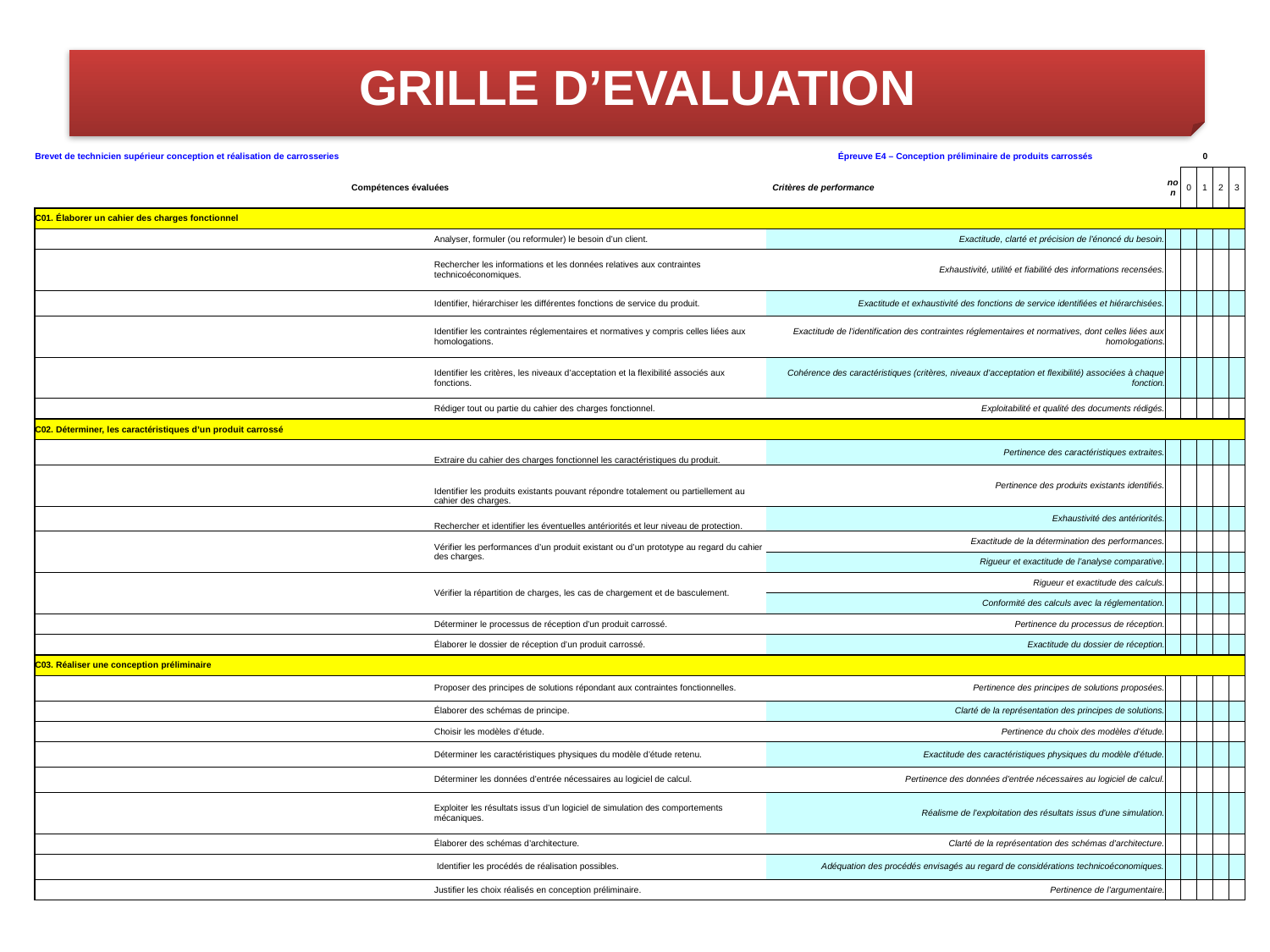

GRILLE D’EVALUATION
| Brevet de technicien supérieur conception et réalisation de carrosseries |  | Épreuve E4 – Conception préliminaire de produits carrossés | 0 |  |  |  |  |
| --- | --- | --- | --- | --- | --- | --- | --- |
| Compétences évaluées |  | Critères de performance | non | 0 | 1 | 2 | 3 |
| C01. Élaborer un cahier des charges fonctionnel |  |  |  |  |  |  |  |
|  | Analyser, formuler (ou reformuler) le besoin d’un client. | Exactitude, clarté et précision de l’énoncé du besoin. |  |  |  |  |  |
|  | Rechercher les informations et les données relatives aux contraintes technicoéconomiques. | Exhaustivité, utilité et fiabilité des informations recensées. |  |  |  |  |  |
|  | Identifier, hiérarchiser les différentes fonctions de service du produit. | Exactitude et exhaustivité des fonctions de service identifiées et hiérarchisées. |  |  |  |  |  |
|  | Identifier les contraintes réglementaires et normatives y compris celles liées aux homologations. | Exactitude de l’identification des contraintes réglementaires et normatives, dont celles liées aux homologations. |  |  |  |  |  |
|  | Identifier les critères, les niveaux d’acceptation et la flexibilité associés aux fonctions. | Cohérence des caractéristiques (critères, niveaux d’acceptation et flexibilité) associées à chaque fonction. |  |  |  |  |  |
|  | Rédiger tout ou partie du cahier des charges fonctionnel. | Exploitabilité et qualité des documents rédigés. |  |  |  |  |  |
| C02. Déterminer, les caractéristiques d’un produit carrossé |  |  |  |  |  |  |  |
|  | Extraire du cahier des charges fonctionnel les caractéristiques du produit. | Pertinence des caractéristiques extraites. |  |  |  |  |  |
|  | Identifier les produits existants pouvant répondre totalement ou partiellement au cahier des charges. | Pertinence des produits existants identifiés. |  |  |  |  |  |
|  | Rechercher et identifier les éventuelles antériorités et leur niveau de protection. | Exhaustivité des antériorités. |  |  |  |  |  |
|  | Vérifier les performances d’un produit existant ou d’un prototype au regard du cahier des charges. | Exactitude de la détermination des performances. |  |  |  |  |  |
|  |  | Rigueur et exactitude de l’analyse comparative. |  |  |  |  |  |
|  | Vérifier la répartition de charges, les cas de chargement et de basculement. | Rigueur et exactitude des calculs. |  |  |  |  |  |
|  |  | Conformité des calculs avec la réglementation. |  |  |  |  |  |
|  | Déterminer le processus de réception d’un produit carrossé. | Pertinence du processus de réception. |  |  |  |  |  |
|  | Élaborer le dossier de réception d’un produit carrossé. | Exactitude du dossier de réception. |  |  |  |  |  |
| C03. Réaliser une conception préliminaire |  |  |  |  |  |  |  |
|  | Proposer des principes de solutions répondant aux contraintes fonctionnelles. | Pertinence des principes de solutions proposées. |  |  |  |  |  |
|  | Élaborer des schémas de principe. | Clarté de la représentation des principes de solutions. |  |  |  |  |  |
|  | Choisir les modèles d’étude. | Pertinence du choix des modèles d’étude. |  |  |  |  |  |
|  | Déterminer les caractéristiques physiques du modèle d’étude retenu. | Exactitude des caractéristiques physiques du modèle d’étude. |  |  |  |  |  |
|  | Déterminer les données d’entrée nécessaires au logiciel de calcul. | Pertinence des données d’entrée nécessaires au logiciel de calcul. |  |  |  |  |  |
|  | Exploiter les résultats issus d’un logiciel de simulation des comportements mécaniques. | Réalisme de l’exploitation des résultats issus d’une simulation. |  |  |  |  |  |
|  | Élaborer des schémas d’architecture. | Clarté de la représentation des schémas d’architecture. |  |  |  |  |  |
|  | Identifier les procédés de réalisation possibles. | Adéquation des procédés envisagés au regard de considérations technicoéconomiques. |  |  |  |  |  |
|  | Justifier les choix réalisés en conception préliminaire. | Pertinence de l’argumentaire. |  |  |  |  |  |